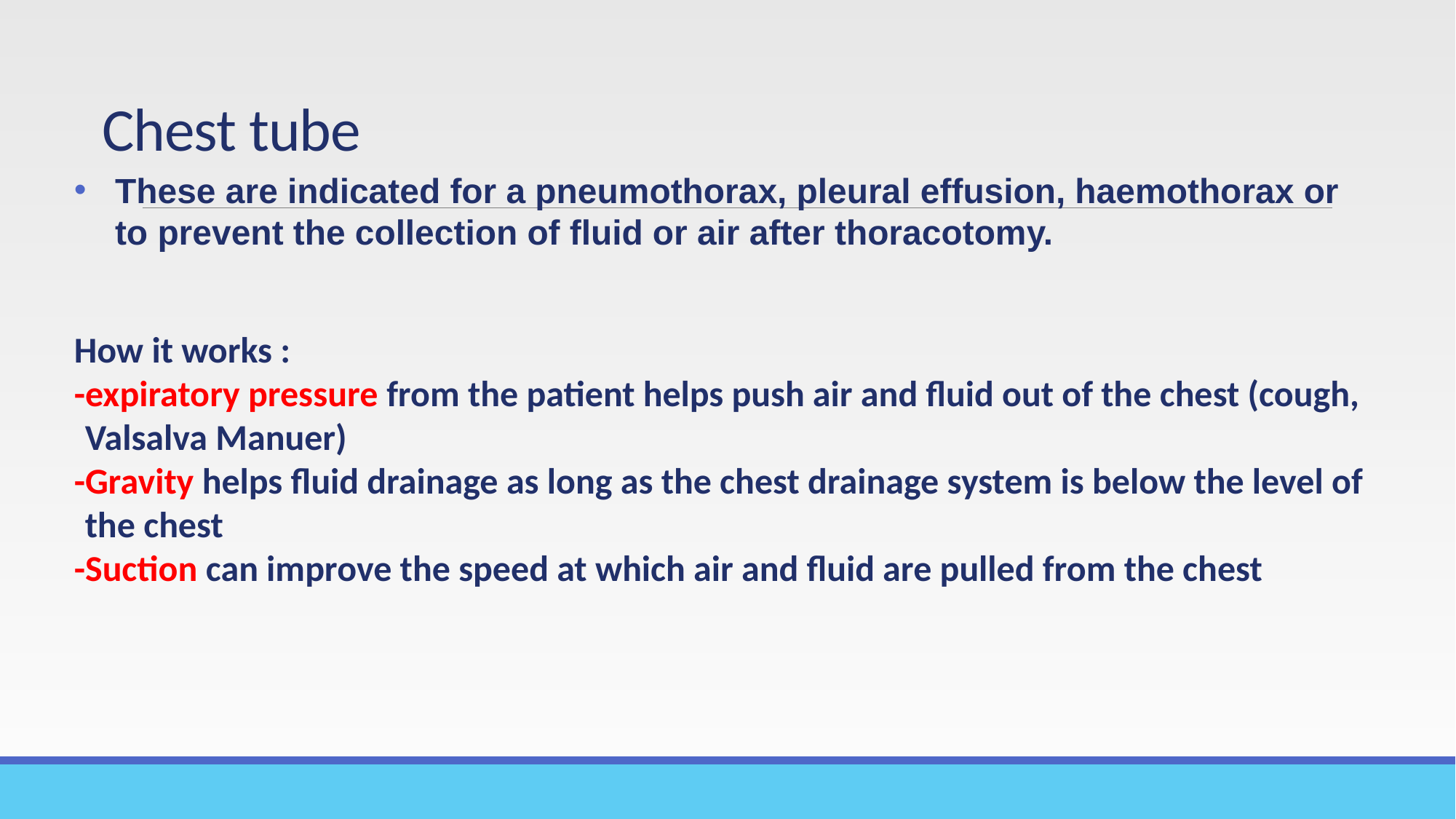

# Chest tube
These are indicated for a pneumothorax, pleural effusion, haemothorax or to prevent the collection of fluid or air after thoracotomy.

How it works :
-expiratory pressure from the patient helps push air and fluid out of the chest (cough, Valsalva Manuer)
-Gravity helps fluid drainage as long as the chest drainage system is below the level of the chest
-Suction can improve the speed at which air and fluid are pulled from the chest